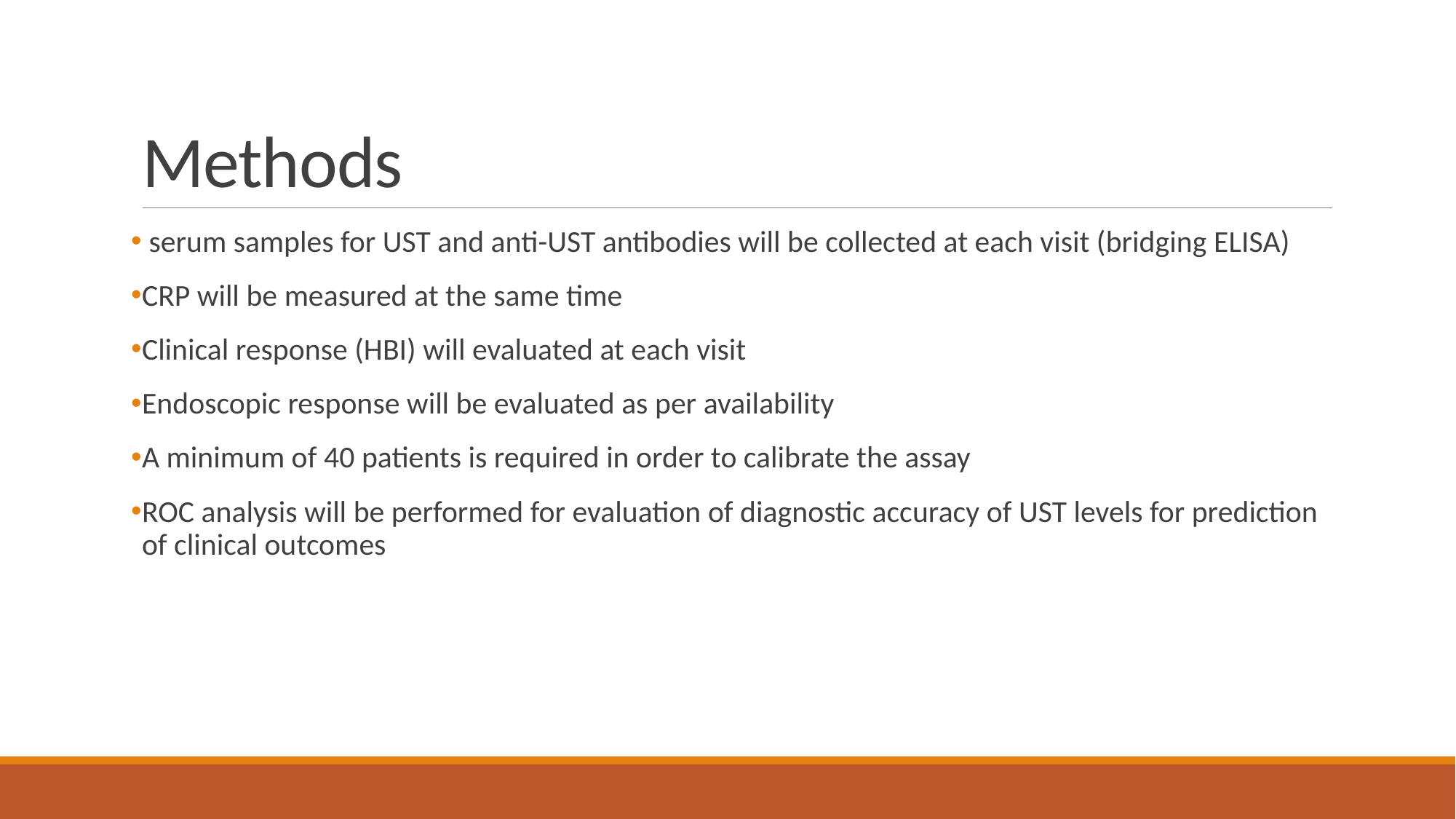

# Methods
 serum samples for UST and anti-UST antibodies will be collected at each visit (bridging ELISA)
CRP will be measured at the same time
Clinical response (HBI) will evaluated at each visit
Endoscopic response will be evaluated as per availability
A minimum of 40 patients is required in order to calibrate the assay
ROC analysis will be performed for evaluation of diagnostic accuracy of UST levels for prediction of clinical outcomes